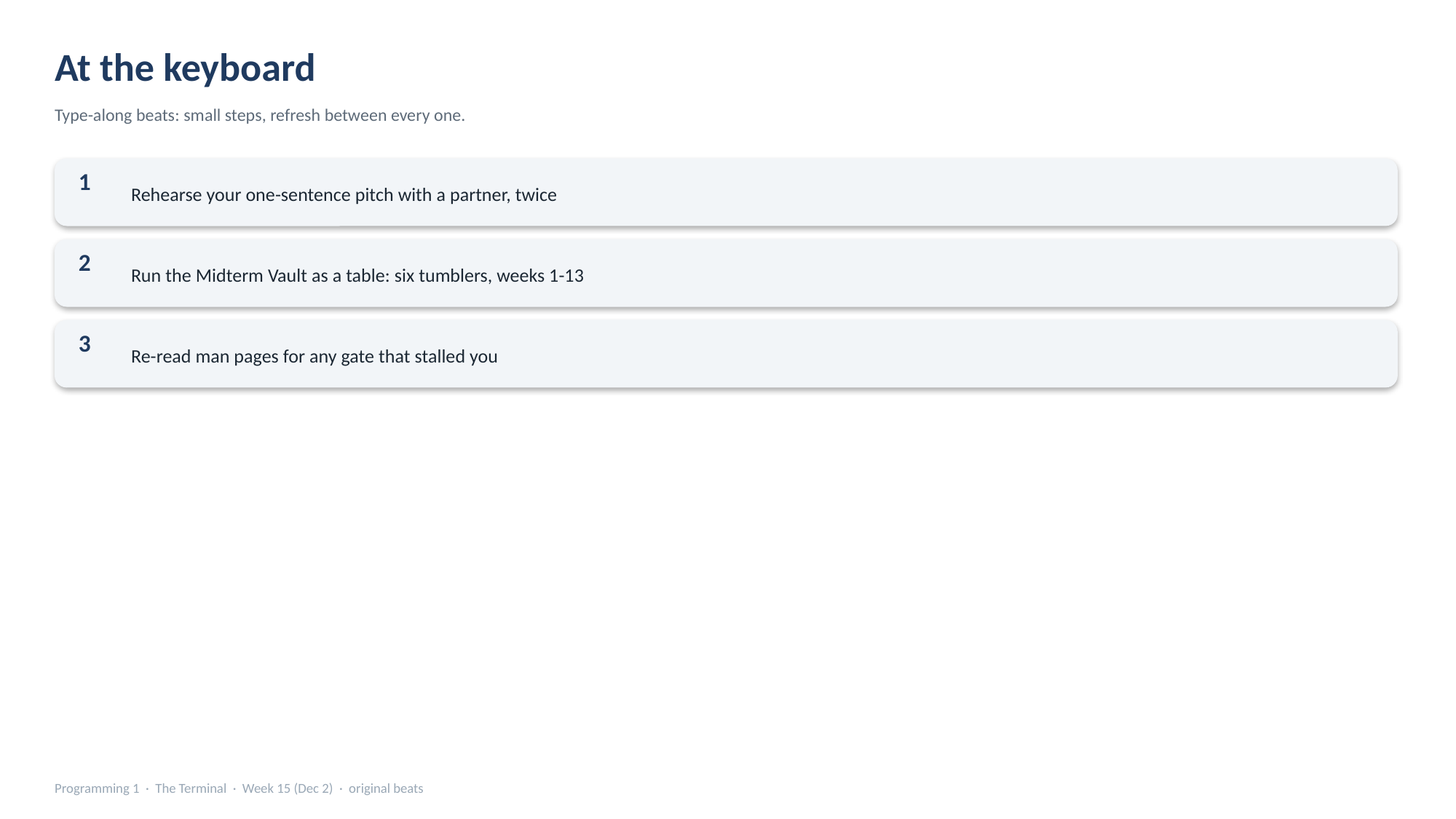

At the keyboard
Type-along beats: small steps, refresh between every one.

Rehearse your one-sentence pitch with a partner, twice
1

Run the Midterm Vault as a table: six tumblers, weeks 1-13
2

Re-read man pages for any gate that stalled you
3
Programming 1  ·  The Terminal  ·  Week 15 (Dec 2)  ·  original beats